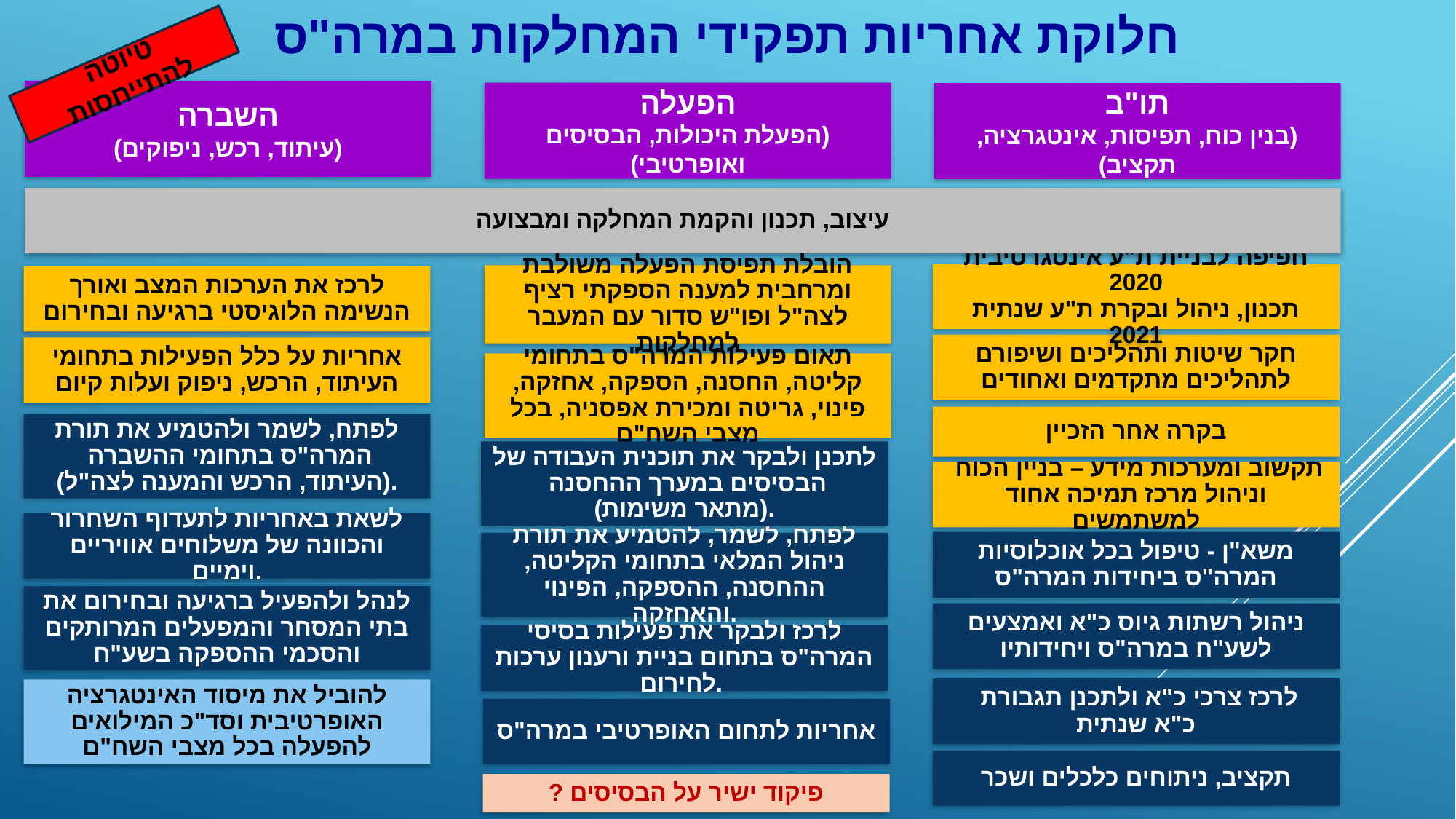

חלוקת אחריות תפקידי המחלקות במרה"ס
טיוטה להתייחסות
השברה
(עיתוד, רכש, ניפוקים)
הפעלה
(הפעלת היכולות, הבסיסים ואופרטיבי)
תו"ב
(בנין כוח, תפיסות, אינטגרציה, תקציב)
עיצוב, תכנון והקמת המחלקה ומבצועה
חפיפה לבניית ת"ע אינטגרטיבית 2020
תכנון, ניהול ובקרת ת"ע שנתית 2021
הובלת תפיסת הפעלה משולבת ומרחבית למענה הספקתי רציף לצה"ל ופו"ש סדור עם המעבר למחלקות
לרכז את הערכות המצב ואורך הנשימה הלוגיסטי ברגיעה ובחירום
חקר שיטות ותהליכים ושיפורם לתהליכים מתקדמים ואחודים
אחריות על כלל הפעילות בתחומי העיתוד, הרכש, ניפוק ועלות קיום
תאום פעילות המרה"ס בתחומי קליטה, החסנה, הספקה, אחזקה, פינוי, גריטה ומכירת אפסניה, בכל מצבי השח"ם
בקרה אחר הזכיין
לפתח, לשמר ולהטמיע את תורת המרה"ס בתחומי ההשברה
(העיתוד, הרכש והמענה לצה"ל).
לתכנן ולבקר את תוכנית העבודה של הבסיסים במערך ההחסנה
(מתאר משימות).
תקשוב ומערכות מידע – בניין הכוח
וניהול מרכז תמיכה אחוד למשתמשים
לשאת באחריות לתעדוף השחרור והכוונה של משלוחים אוויריים וימיים.
משא"ן - טיפול בכל אוכלוסיות המרה"ס ביחידות המרה"ס
לפתח, לשמר, להטמיע את תורת ניהול המלאי בתחומי הקליטה, ההחסנה, ההספקה, הפינוי והאחזקה.
לנהל ולהפעיל ברגיעה ובחירום את בתי המסחר והמפעלים המרותקים והסכמי ההספקה בשע"ח
ניהול רשתות גיוס כ"א ואמצעים לשע"ח במרה"ס ויחידותיו
לרכז ולבקר את פעילות בסיסי המרה"ס בתחום בניית ורענון ערכות לחירום.
לרכז צרכי כ"א ולתכנן תגבורת
כ"א שנתית
להוביל את מיסוד האינטגרציה האופרטיבית וסד"כ המילואים להפעלה בכל מצבי השח"ם
אחריות לתחום האופרטיבי במרה"ס
תקציב, ניתוחים כלכלים ושכר
פיקוד ישיר על הבסיסים ?